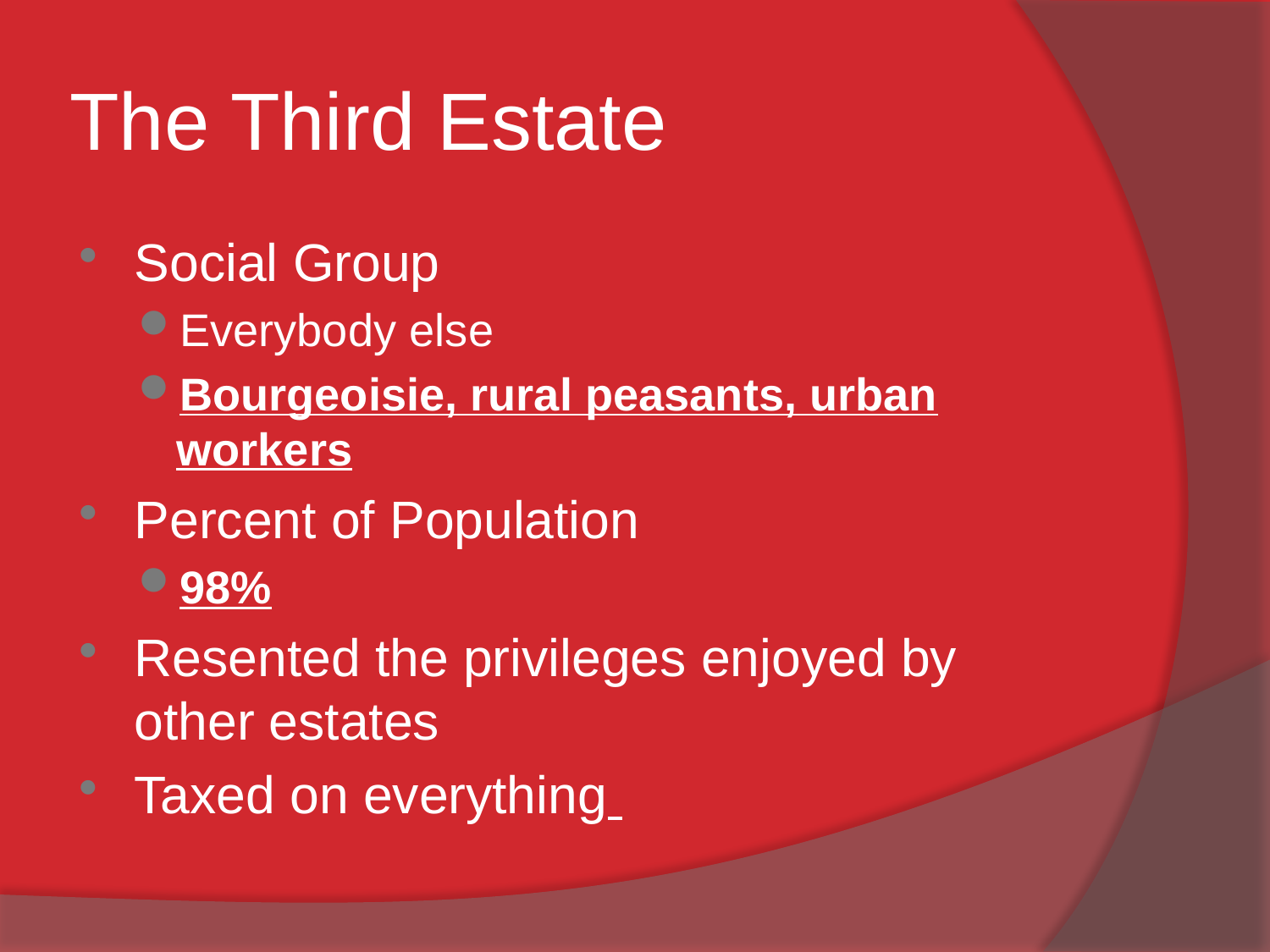

# The Third Estate
Social Group
Everybody else
Bourgeoisie, rural peasants, urban workers
Percent of Population
98%
Resented the privileges enjoyed by other estates
Taxed on everything